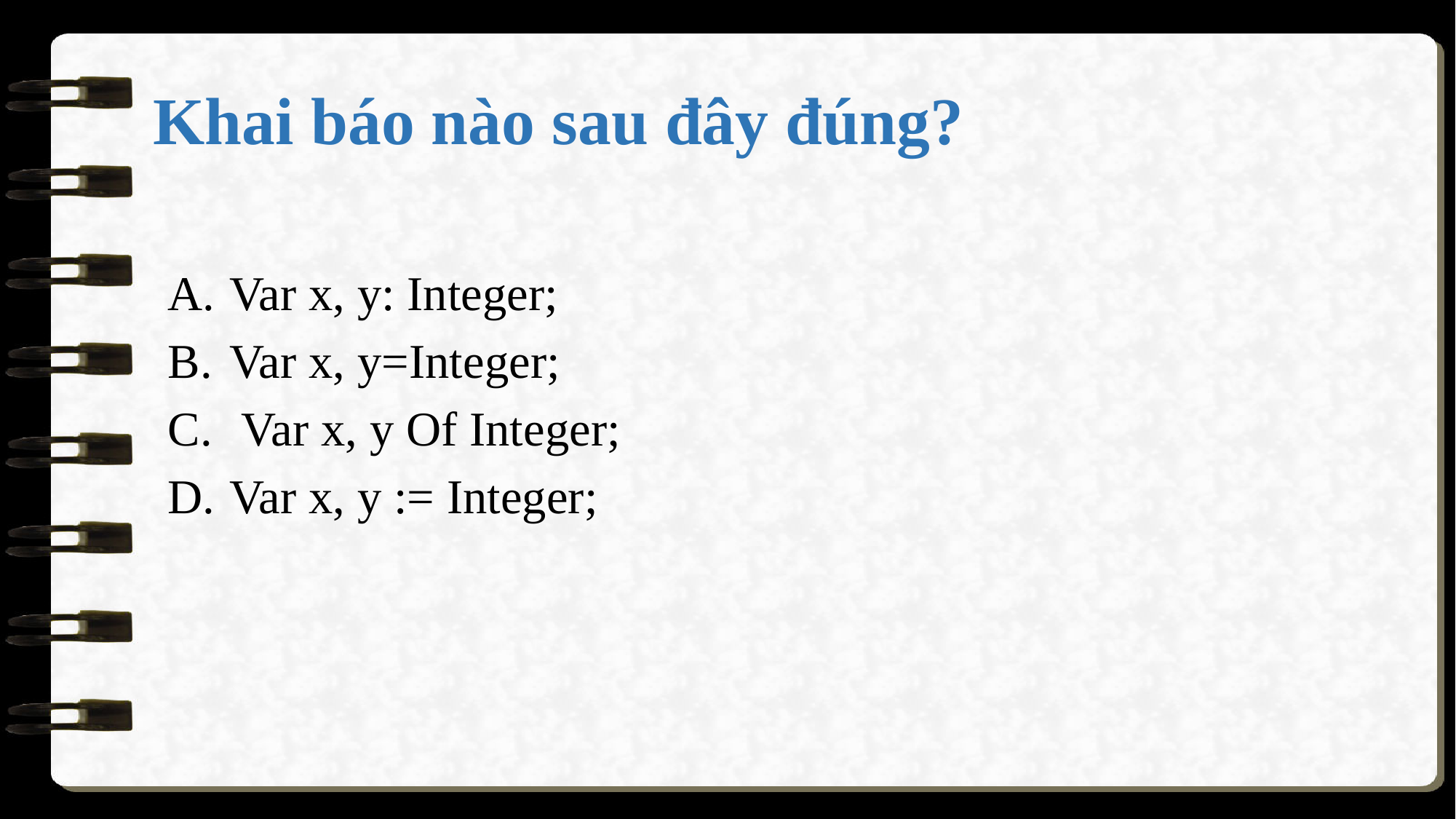

# Khai báo nào sau đây đúng?

Var x, y: Integer;
Var x, y=Integer;
 Var x, y Of Integer;
Var x, y := Integer;